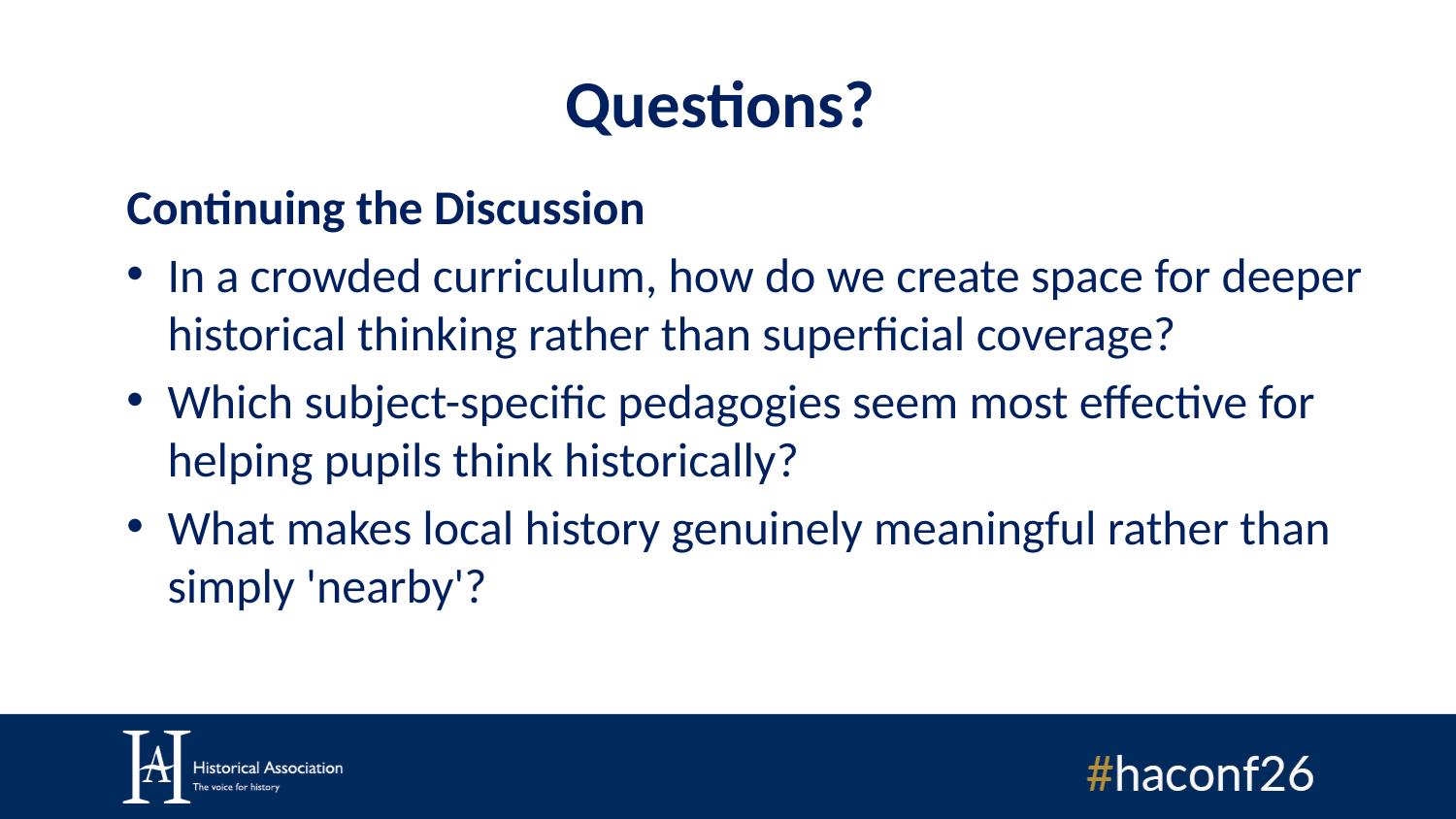

# Questions?
Continuing the Discussion
In a crowded curriculum, how do we create space for deeper historical thinking rather than superficial coverage?
Which subject-specific pedagogies seem most effective for helping pupils think historically?
What makes local history genuinely meaningful rather than simply 'nearby'?